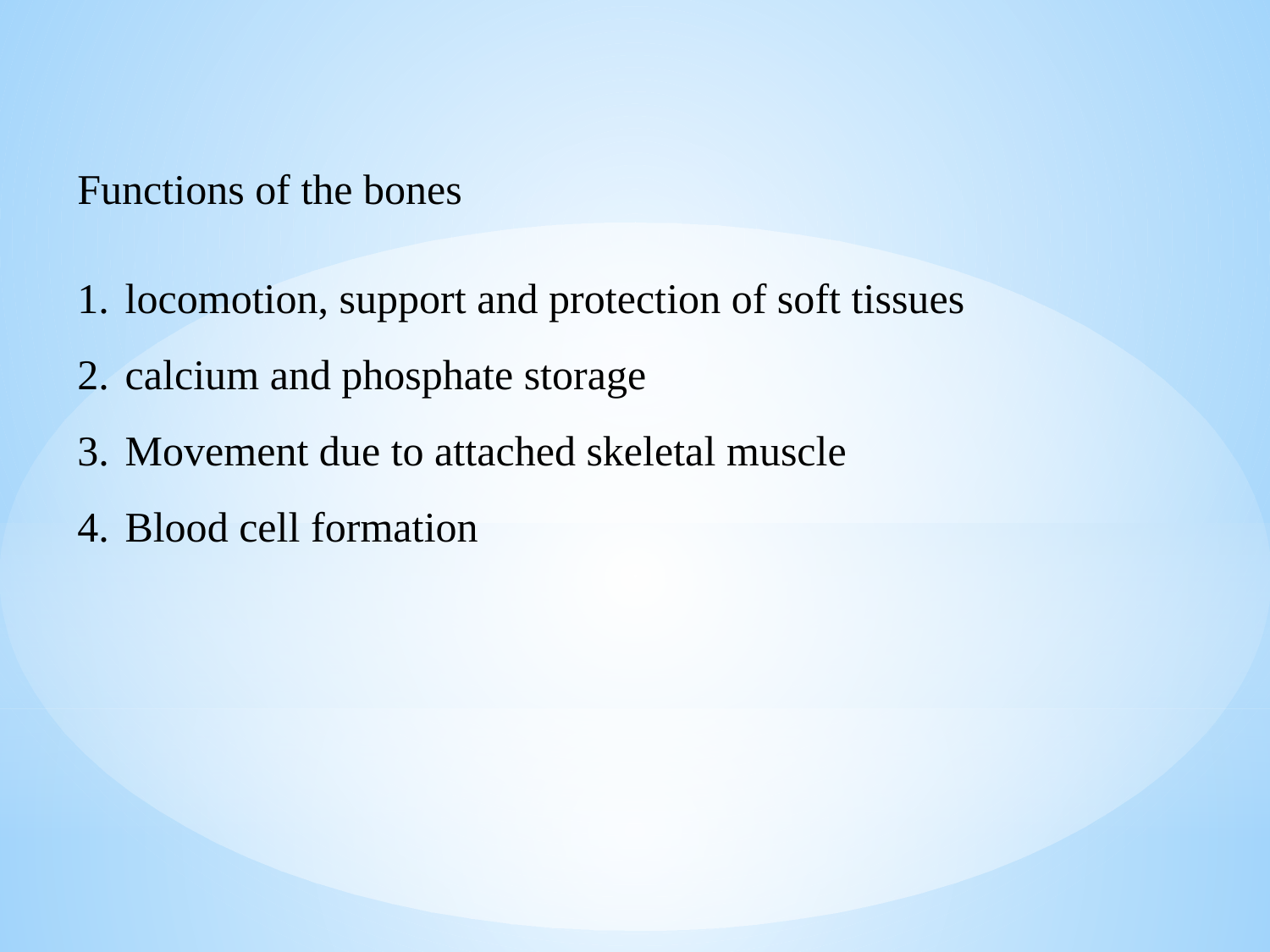

Functions of the bones

locomotion, support and protection of soft tissues
calcium and phosphate storage
Movement due to attached skeletal muscle
Blood cell formation